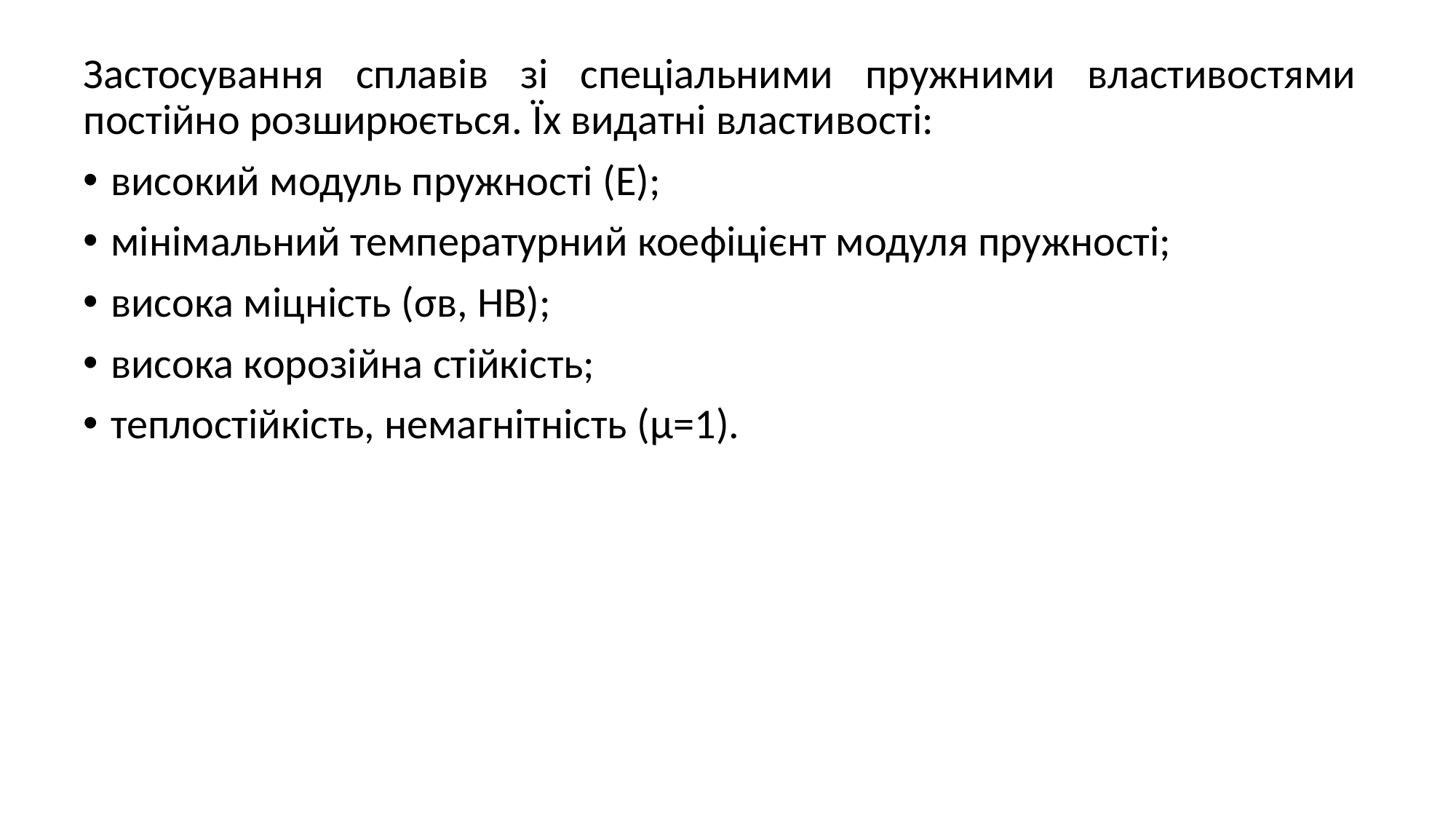

Застосування сплавів зі спеціальними пружними властивостями постійно розширюється. Їх видатні властивості:
високий модуль пружності (Е);
мінімальний температурний коефіцієнт модуля пружності;
висока міцність (σв, HB);
висока корозійна стійкість;
теплостійкість, немагнітність (μ=1).